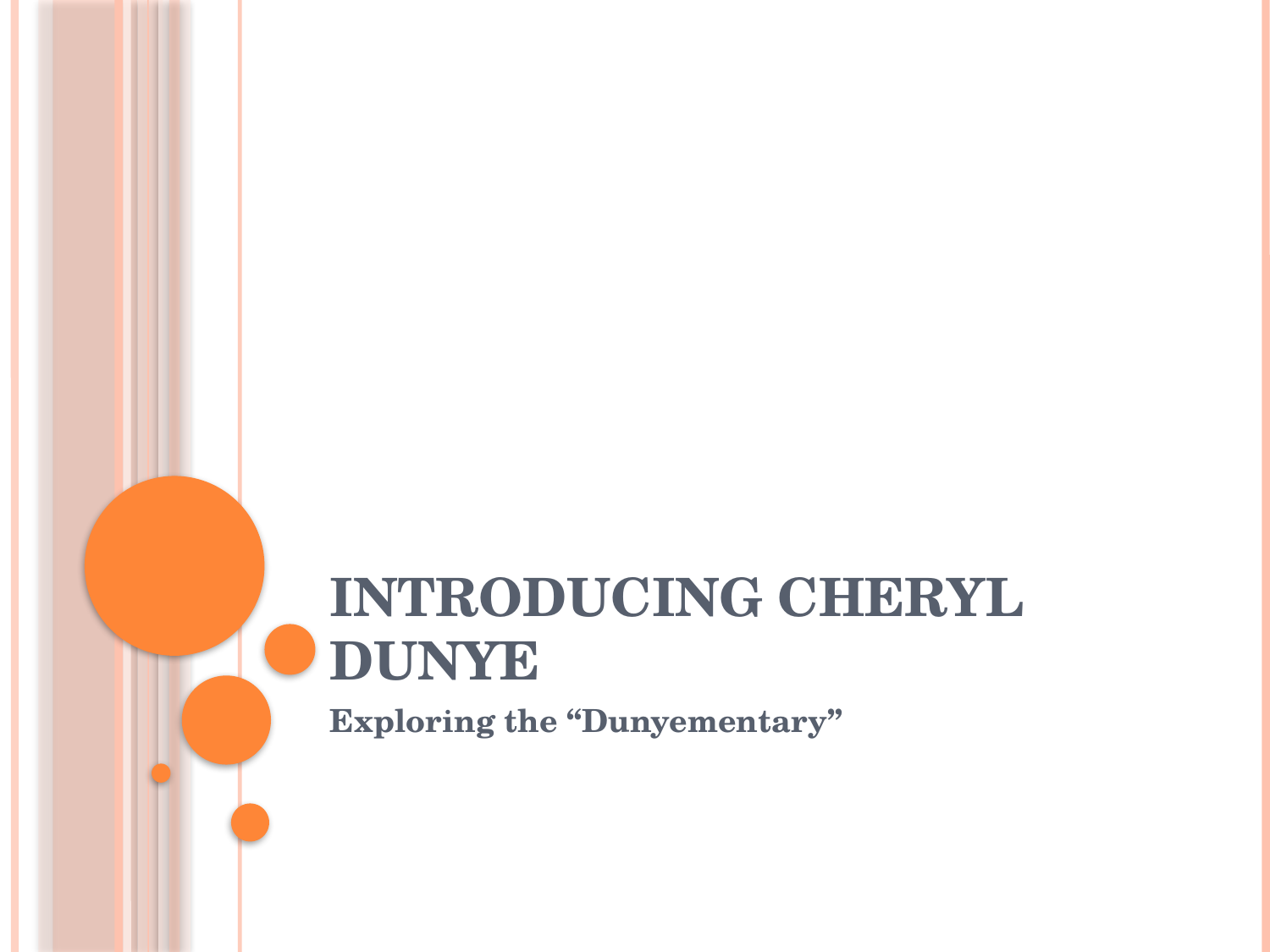

# Introducing Cheryl Dunye
Exploring the “Dunyementary”